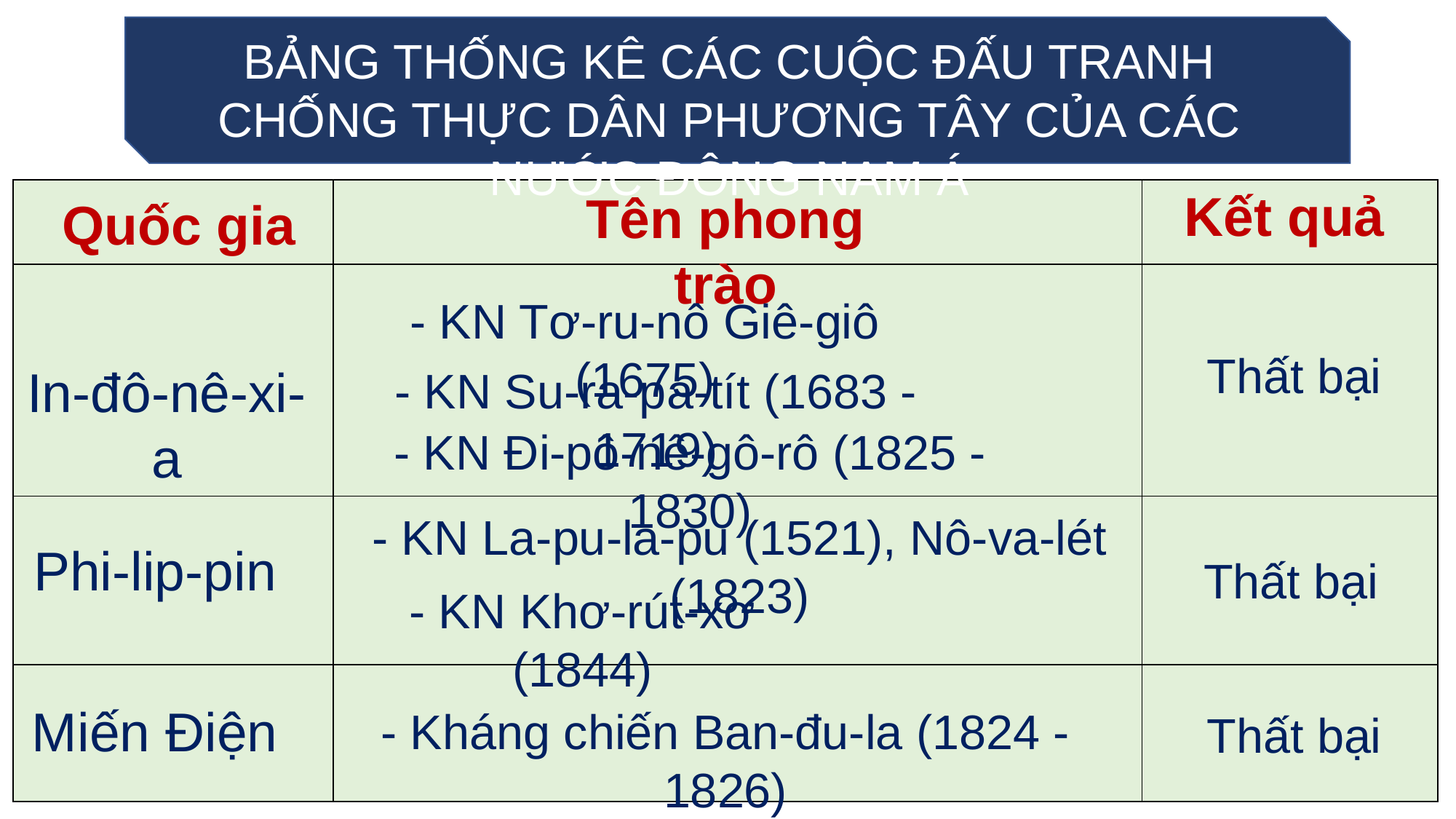

BẢNG THỐNG KÊ CÁC CUỘC ĐẤU TRANH CHỐNG THỰC DÂN PHƯƠNG TÂY CỦA CÁC NƯỚC ĐÔNG NAM Á
|  |  |  |
| --- | --- | --- |
|  |  |  |
|  |  |  |
|  |  |  |
Kết quả
Tên phong trào
Quốc gia
- KN Tơ-ru-nô Giê-giô (1675)
Thất bại
In-đô-nê-xi-a
- KN Su-ra-pa-tít (1683 - 1719)
- KN Đi-pô-nê-gô-rô (1825 - 1830)
- KN La-pu-la-pu (1521), Nô-va-lét (1823)
Phi-lip-pin
Thất bại
- KN Khơ-rút-xơ (1844)
Miến Điện
- Kháng chiến Ban-đu-la (1824 - 1826)
Thất bại